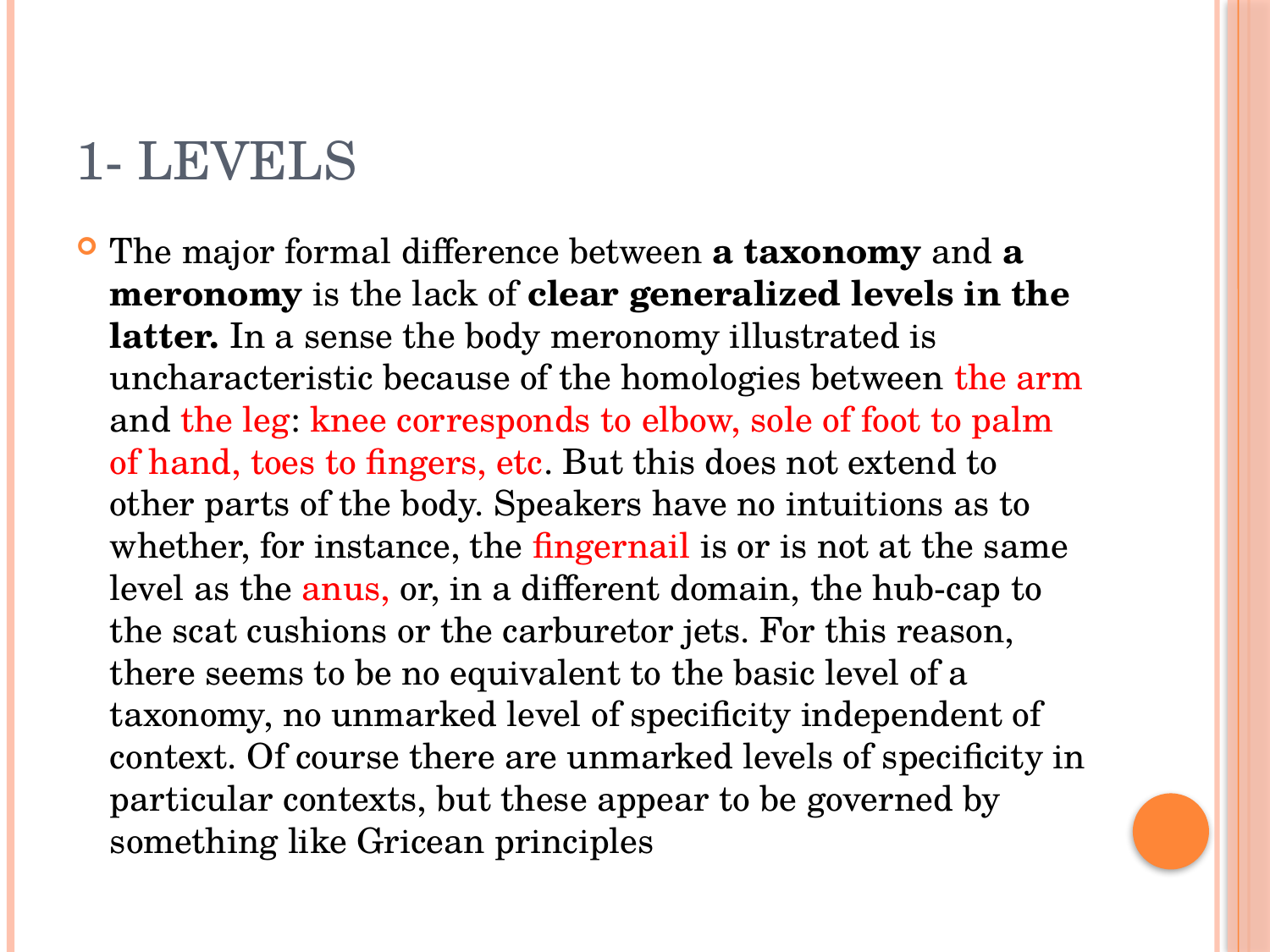

# 1- Levels
The major formal difference between a taxonomy and a meronomy is the lack of clear generalized levels in the latter. In a sense the body meronomy illustrated is uncharacteristic because of the homologies between the arm and the leg: knee corresponds to elbow, sole of foot to palm of hand, toes to fingers, etc. But this does not extend to other parts of the body. Speakers have no intuitions as to whether, for instance, the fingernail is or is not at the same level as the anus, or, in a different domain, the hub-cap to the scat cushions or the carburetor jets. For this reason, there seems to be no equivalent to the basic level of a taxonomy, no unmarked level of specificity independent of context. Of course there are unmarked levels of specificity in particular contexts, but these appear to be governed by something like Gricean principles